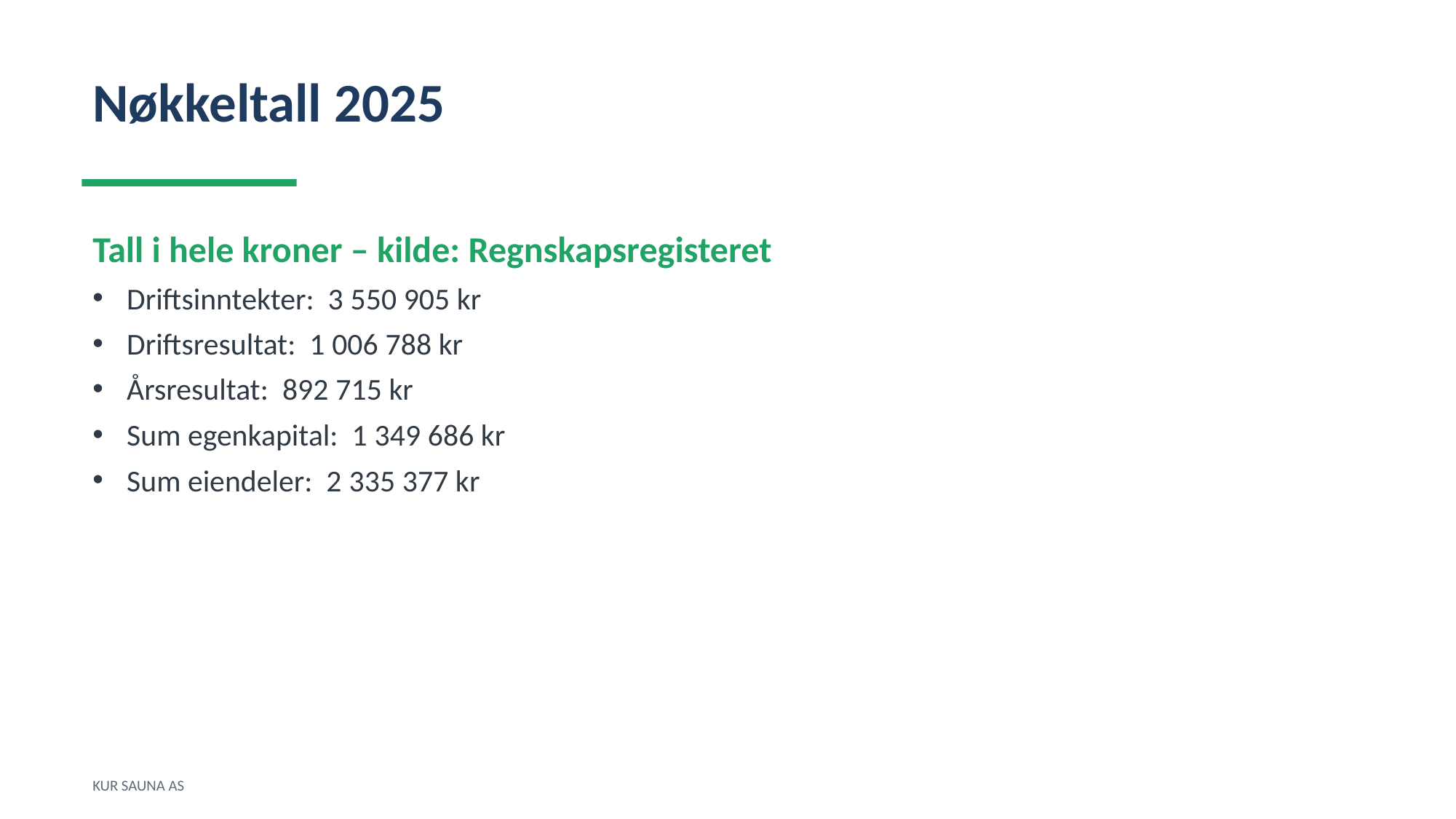

Nøkkeltall 2025

Tall i hele kroner – kilde: Regnskapsregisteret
Driftsinntekter:  3 550 905 kr
Driftsresultat:  1 006 788 kr
Årsresultat:  892 715 kr
Sum egenkapital:  1 349 686 kr
Sum eiendeler:  2 335 377 kr
KUR SAUNA AS